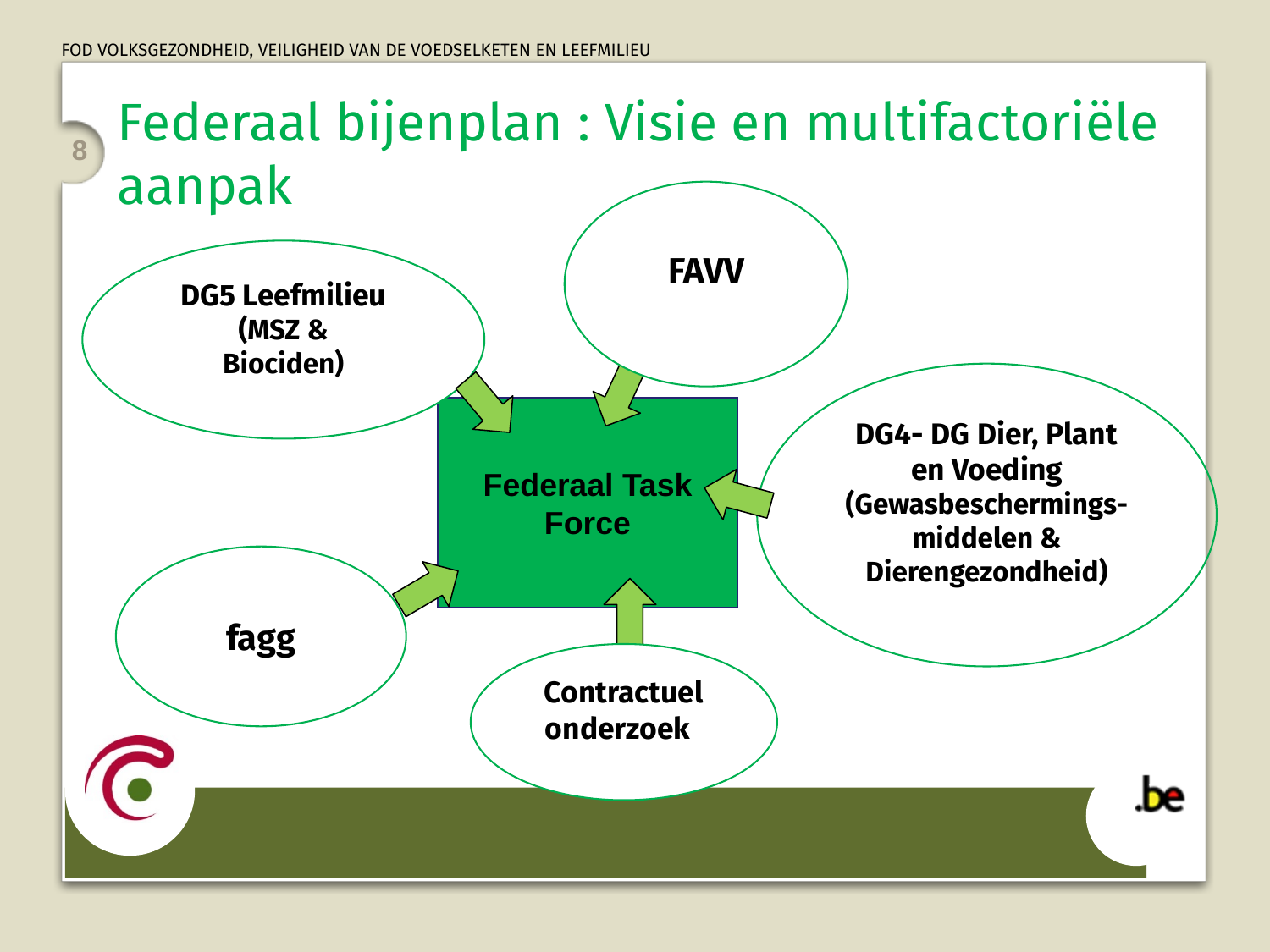

# Federaal bijenplan : Visie en multifactoriële aanpak
8
FAVV

DG5 Leefmilieu
(MSZ &
Biociden)
DG4- DG Dier, Plant en Voeding (Gewasbeschermings-middelen & Dierengezondheid)

Federaal Task Force

fagg

Contractuel onderzoek